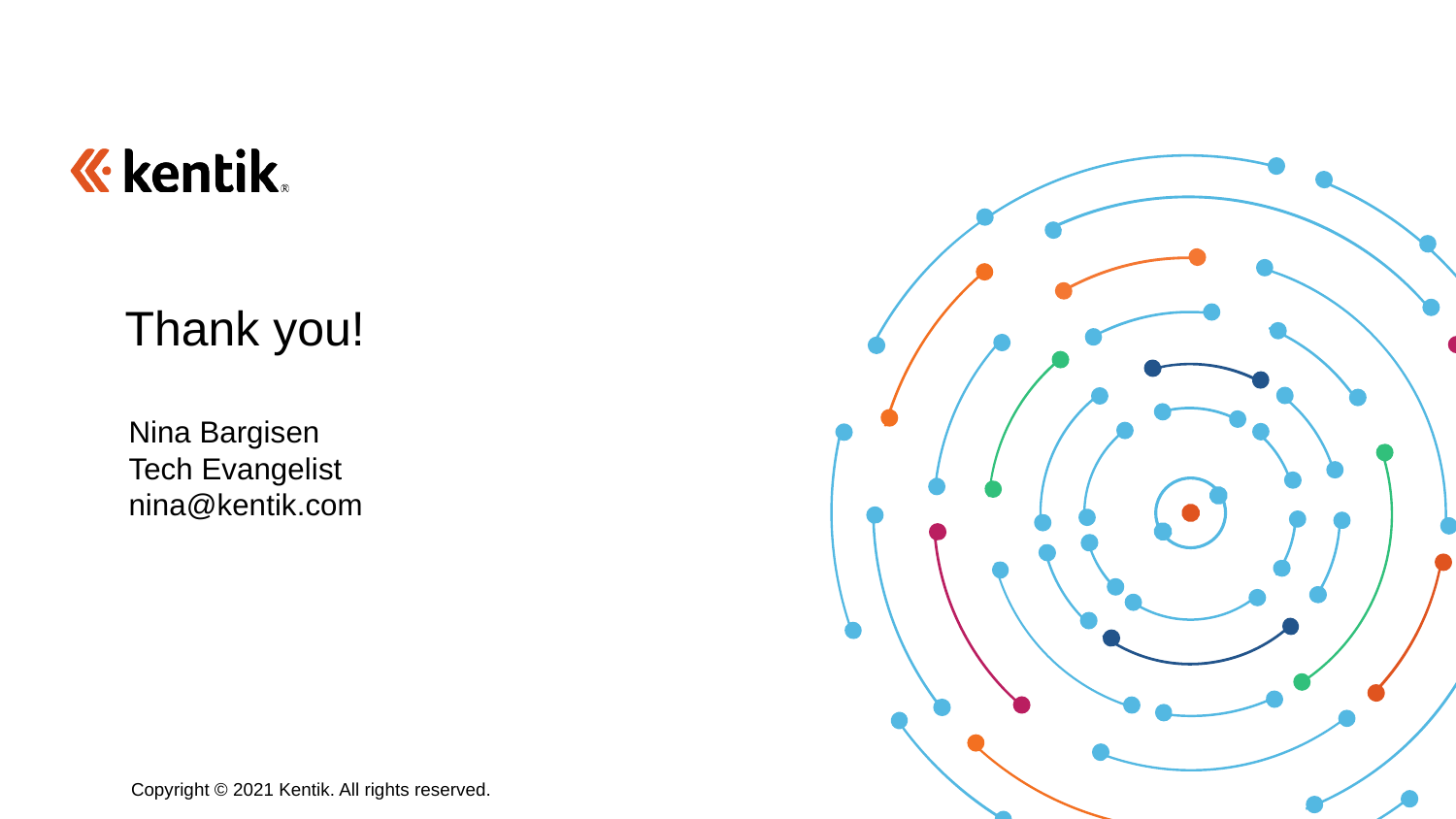

# Thank you!
Nina Bargisen
Tech Evangelist
nina@kentik.com